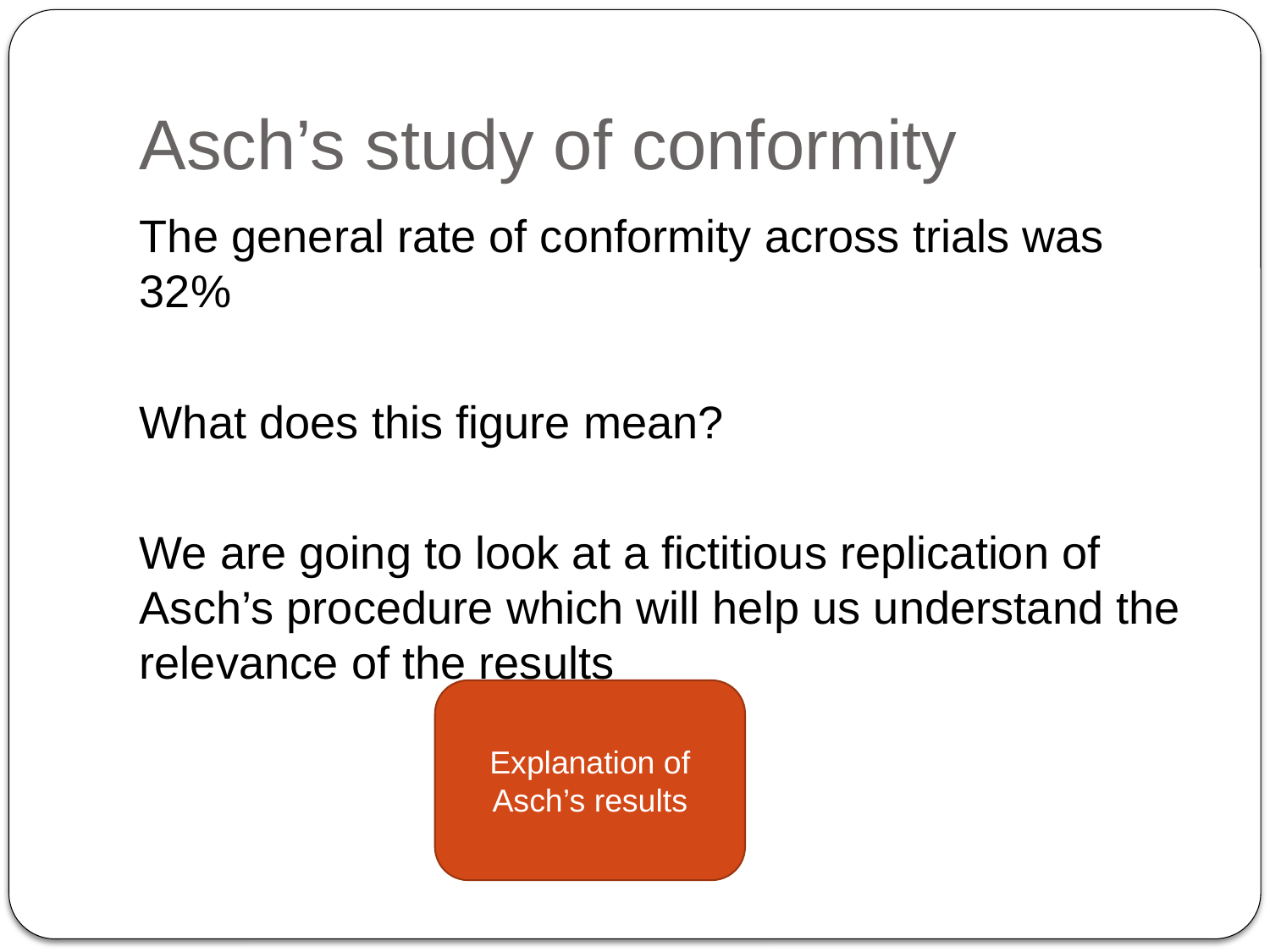

# Asch’s study of conformity
The general rate of conformity across trials was 32%

What does this figure mean?

We are going to look at a fictitious replication of Asch’s procedure which will help us understand the relevance of the results

Explanation of Asch’s results